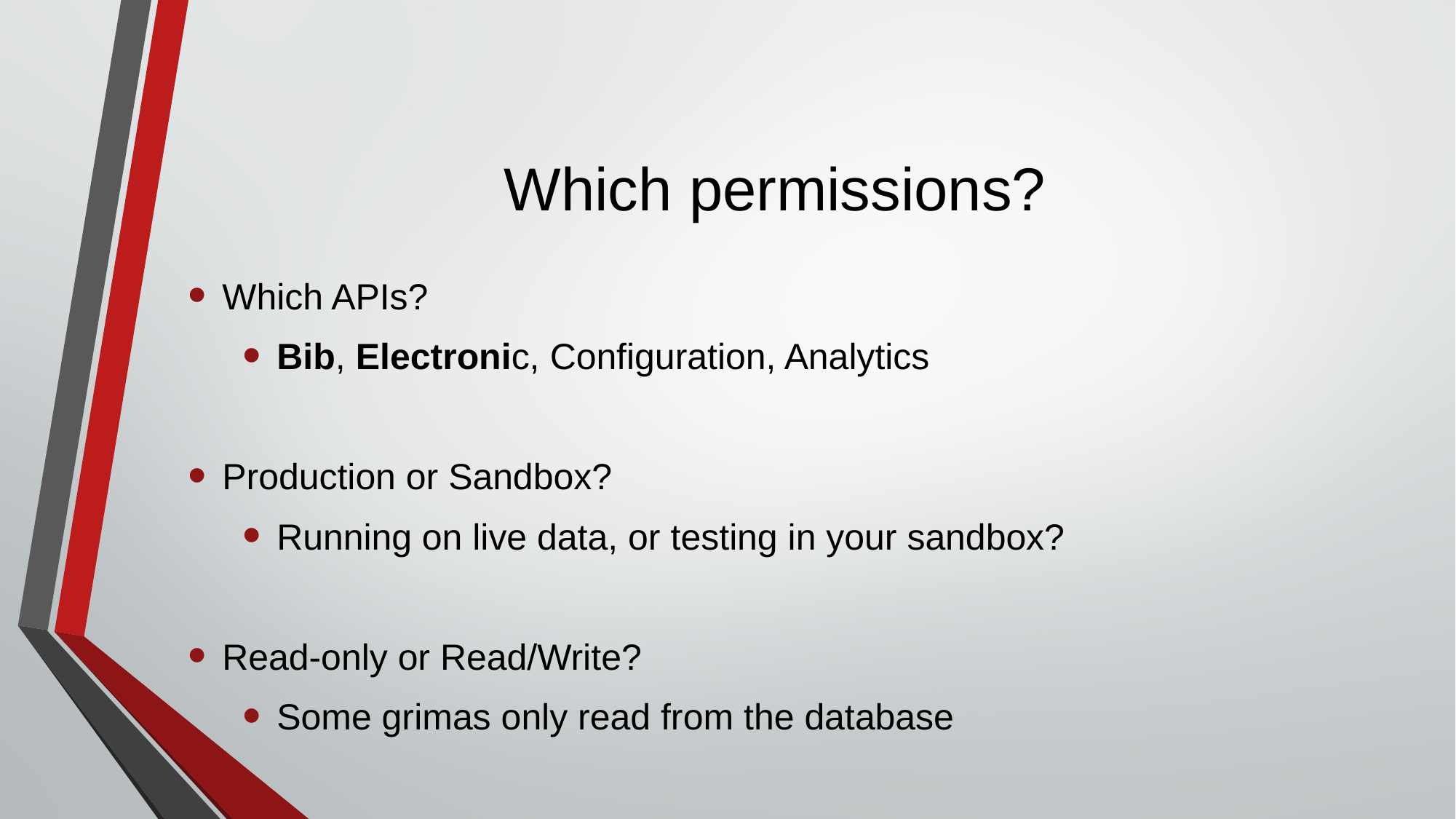

# Which permissions?
Which APIs?
Bib, Electronic, Configuration, Analytics

Production or Sandbox?
Running on live data, or testing in your sandbox?

Read-only or Read/Write?
Some grimas only read from the database